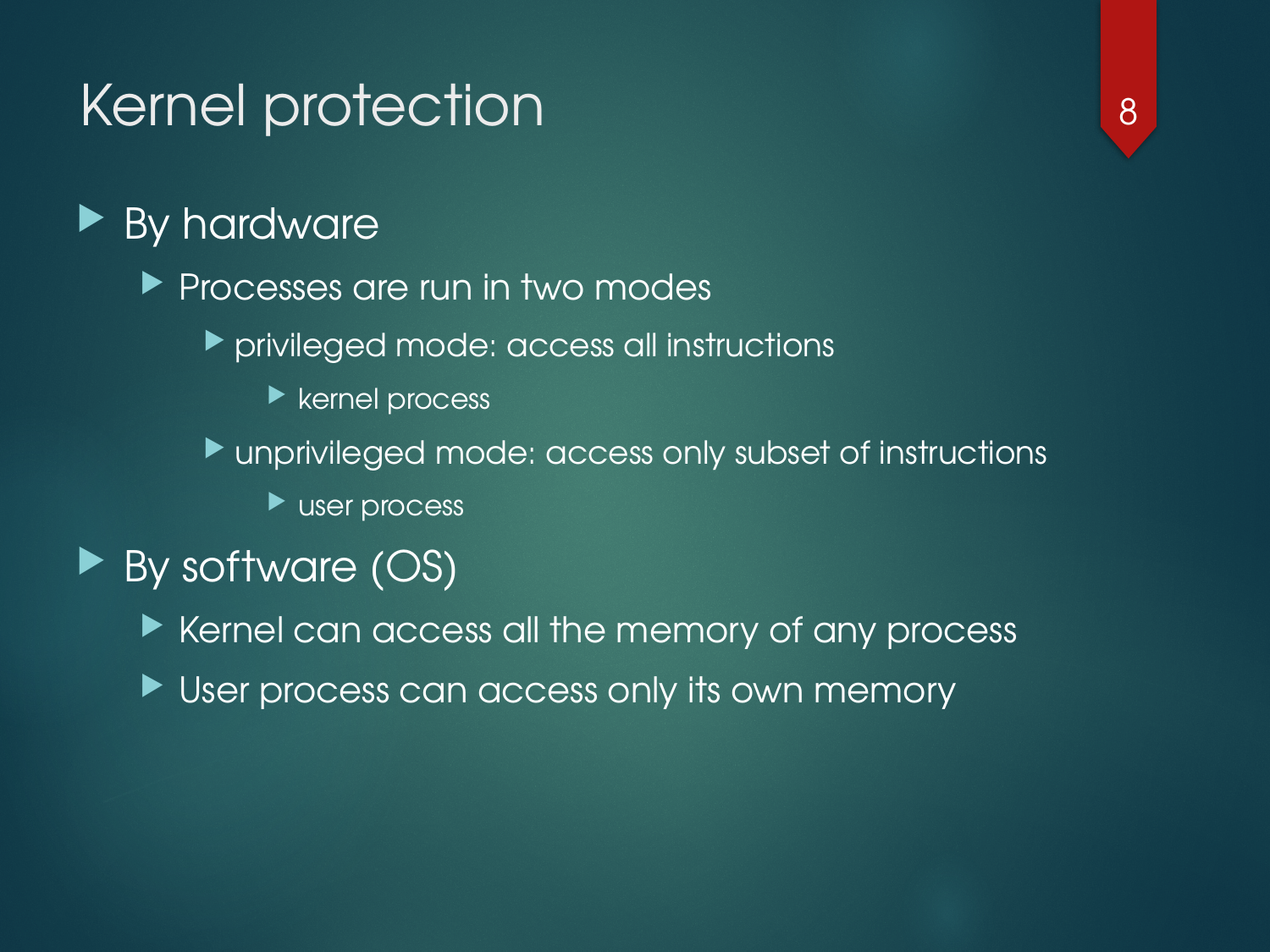

8
# Kernel protection
By hardware
Processes are run in two modes
privileged mode: access all instructions
kernel process
unprivileged mode: access only subset of instructions
user process
By software (OS)
Kernel can access all the memory of any process
User process can access only its own memory